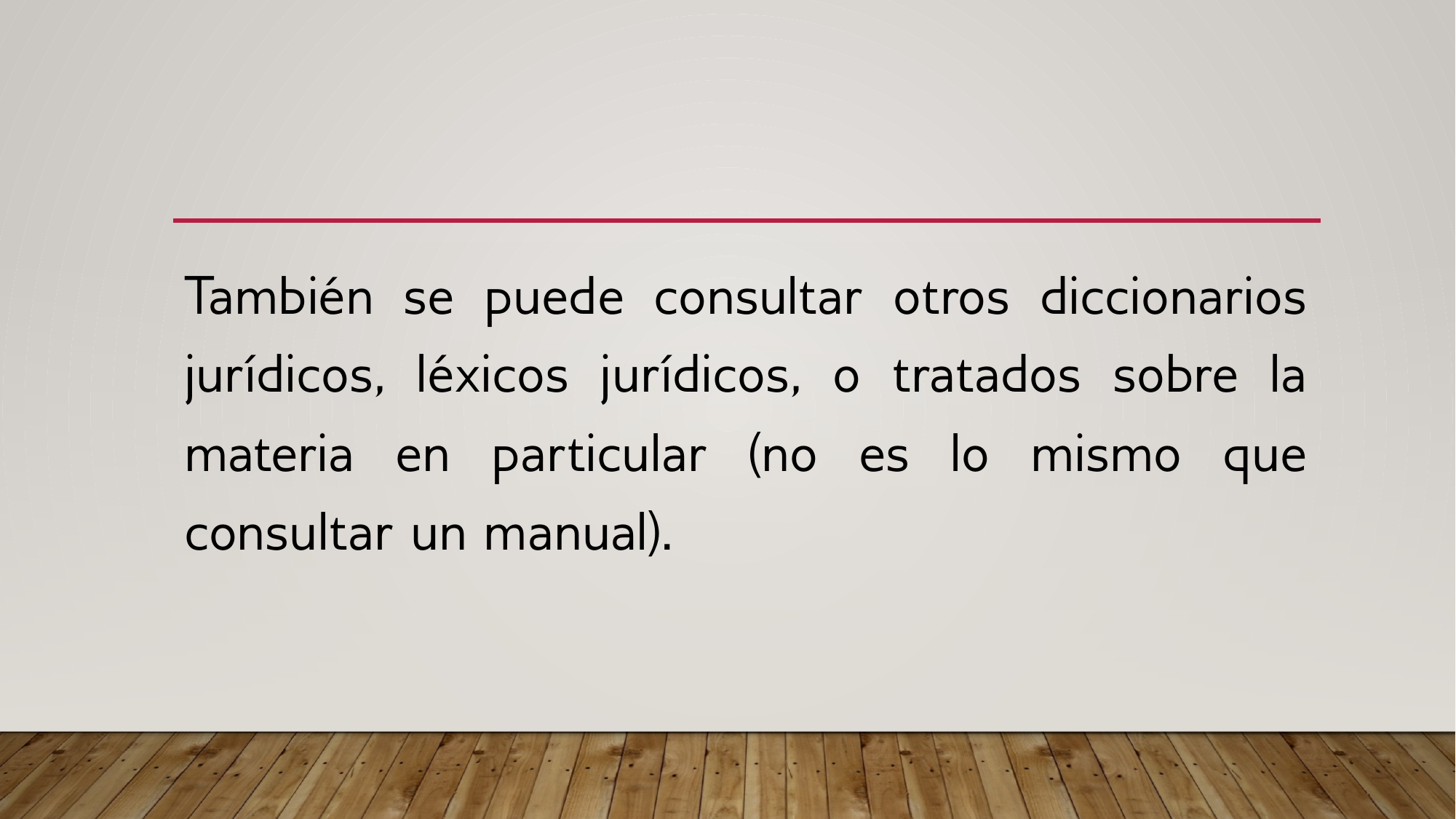

También se puede consultar otros diccionarios jurídicos, léxicos jurídicos, o tratados sobre la materia en particular (no es lo mismo que consultar un manual).